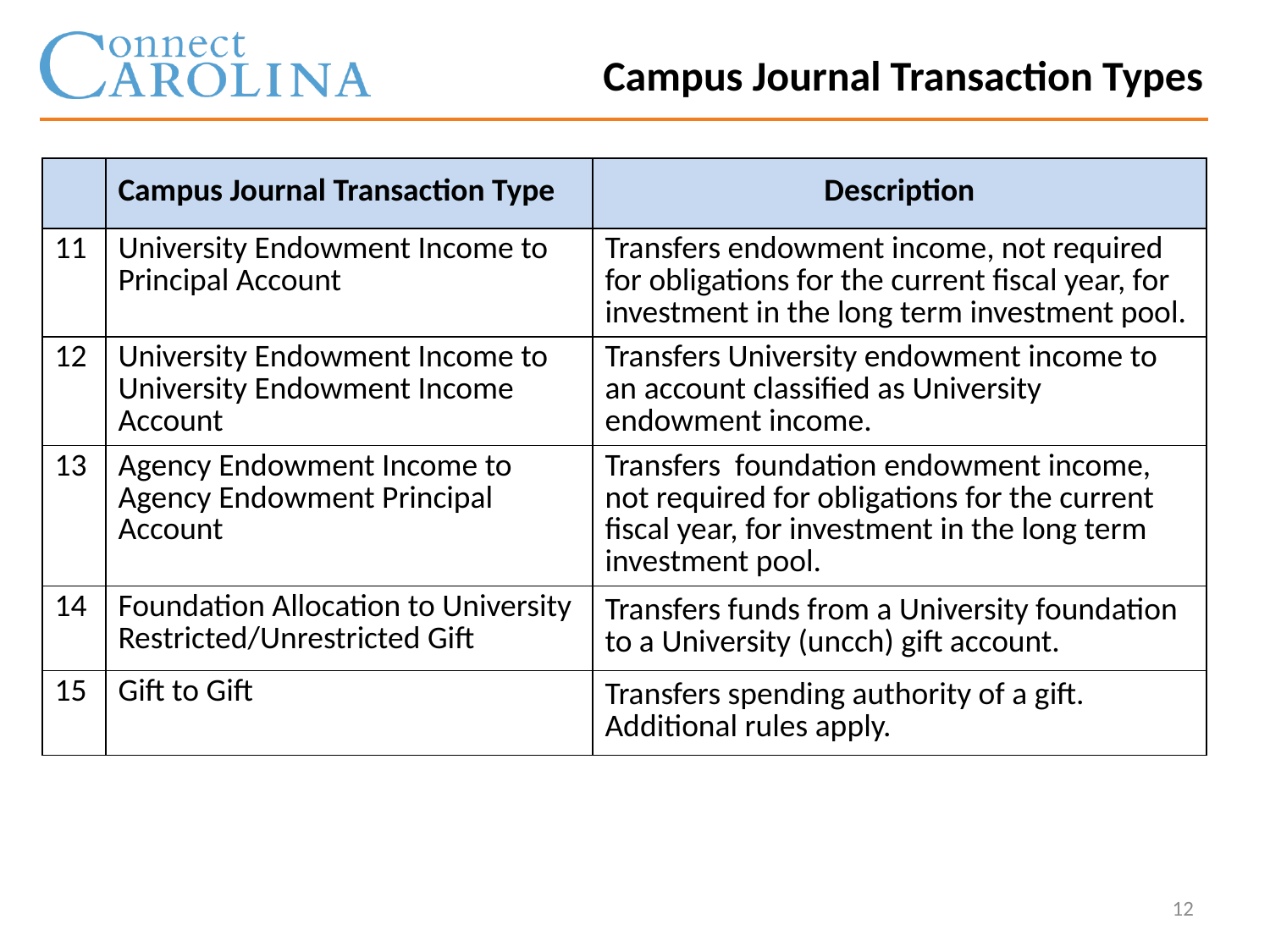

Campus Journal Transaction Types

|  | Campus Journal Transaction Type | Description |
| --- | --- | --- |
| 11 | University Endowment Income to Principal Account | Transfers endowment income, not required for obligations for the current fiscal year, for investment in the long term investment pool. |
| 12 | University Endowment Income to University Endowment Income Account | Transfers University endowment income to an account classified as University endowment income. |
| 13 | Agency Endowment Income to Agency Endowment Principal Account | Transfers foundation endowment income, not required for obligations for the current fiscal year, for investment in the long term investment pool. |
| 14 | Foundation Allocation to University Restricted/Unrestricted Gift | Transfers funds from a University foundation to a University (uncch) gift account. |
| 15 | Gift to Gift | Transfers spending authority of a gift. Additional rules apply. |
12